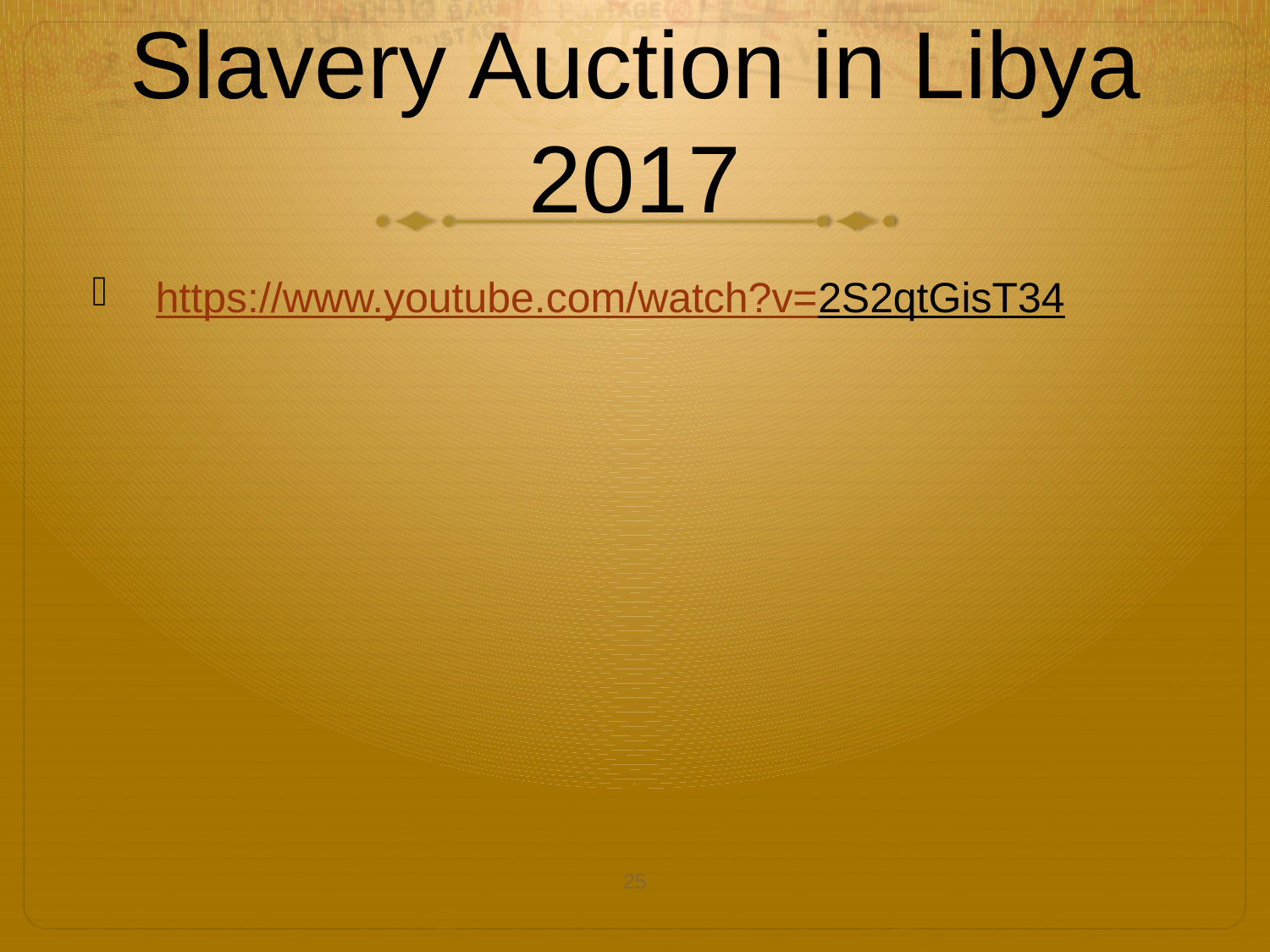

# Slavery Auction in Libya 2017
https://www.youtube.com/watch?v=2S2qtGisT34
25